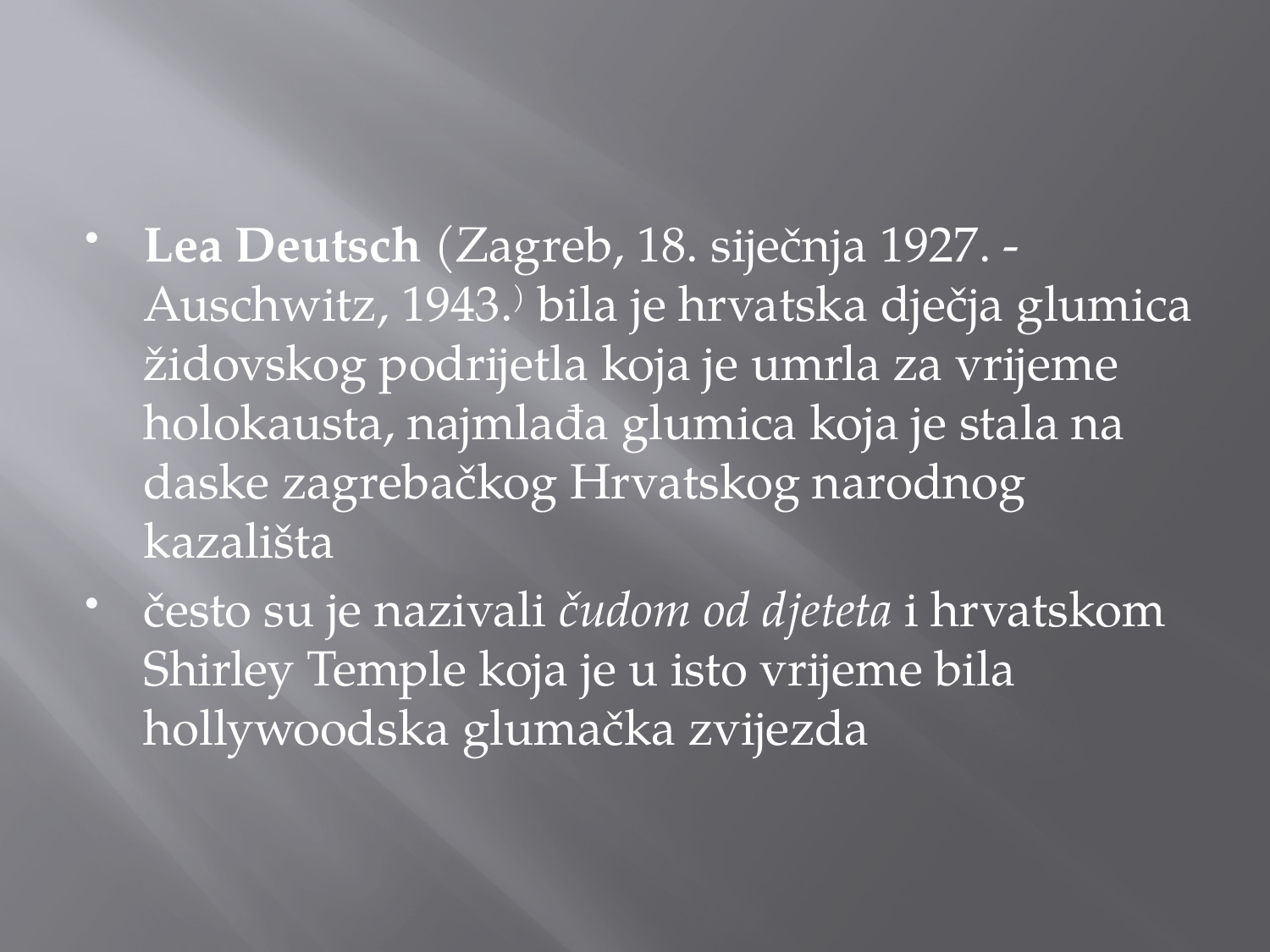

Lea Deutsch (Zagreb, 18. siječnja 1927. - Auschwitz, 1943.) bila je hrvatska dječja glumica židovskog podrijetla koja je umrla za vrijeme holokausta, najmlađa glumica koja je stala na daske zagrebačkog Hrvatskog narodnog kazališta
često su je nazivali čudom od djeteta i hrvatskom Shirley Temple koja je u isto vrijeme bila hollywoodska glumačka zvijezda